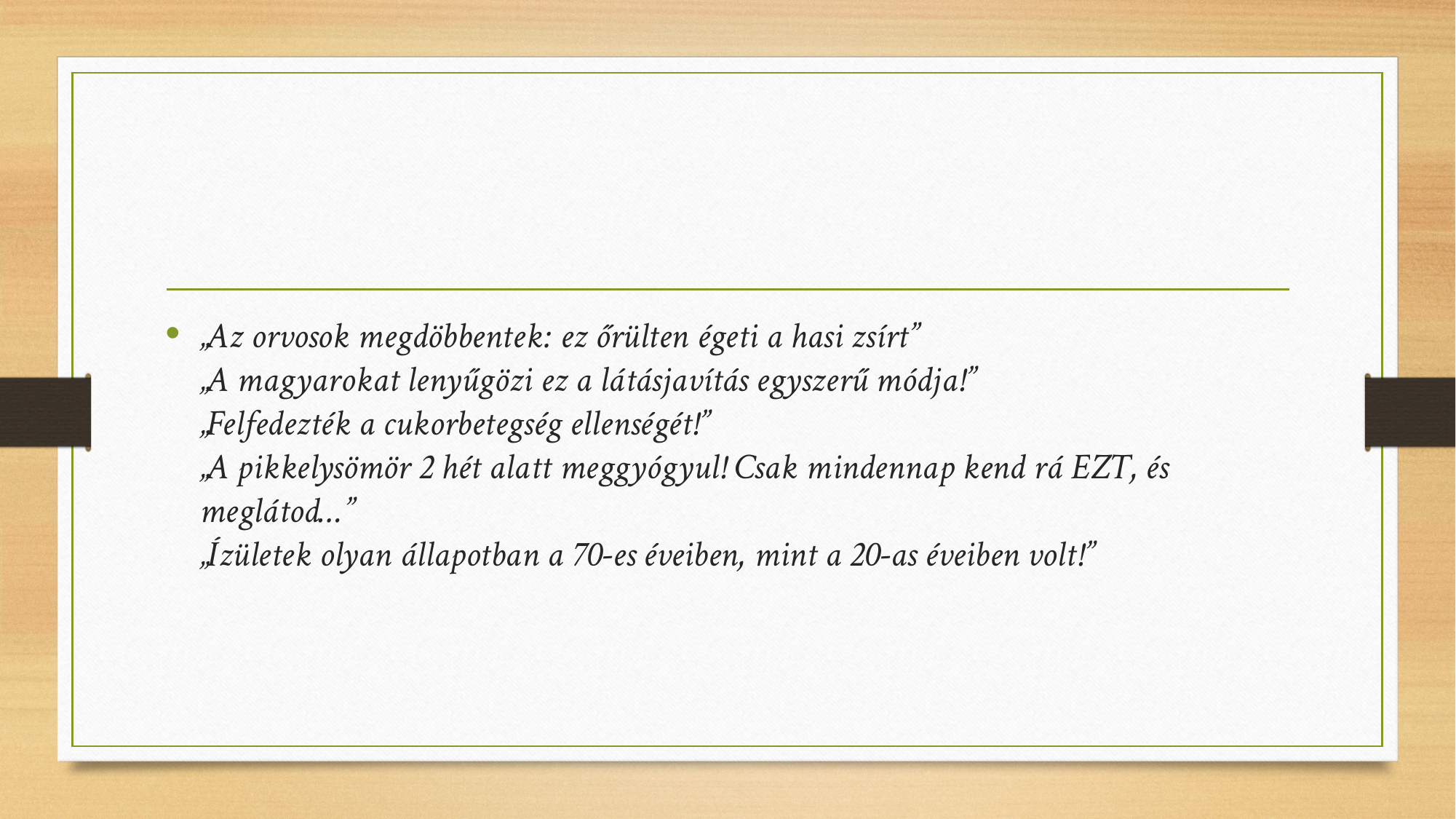

#
„Az orvosok megdöbbentek: ez őrülten égeti a hasi zsírt”
„A magyarokat lenyűgözi ez a látásjavítás egyszerű módja!”
„Felfedezték a cukorbetegség ellenségét!”
„A pikkelysömör 2 hét alatt meggyógyul! Csak mindennap kend rá EZT, és meglátod…”
„Ízületek olyan állapotban a 70-es éveiben, mint a 20-as éveiben volt!”